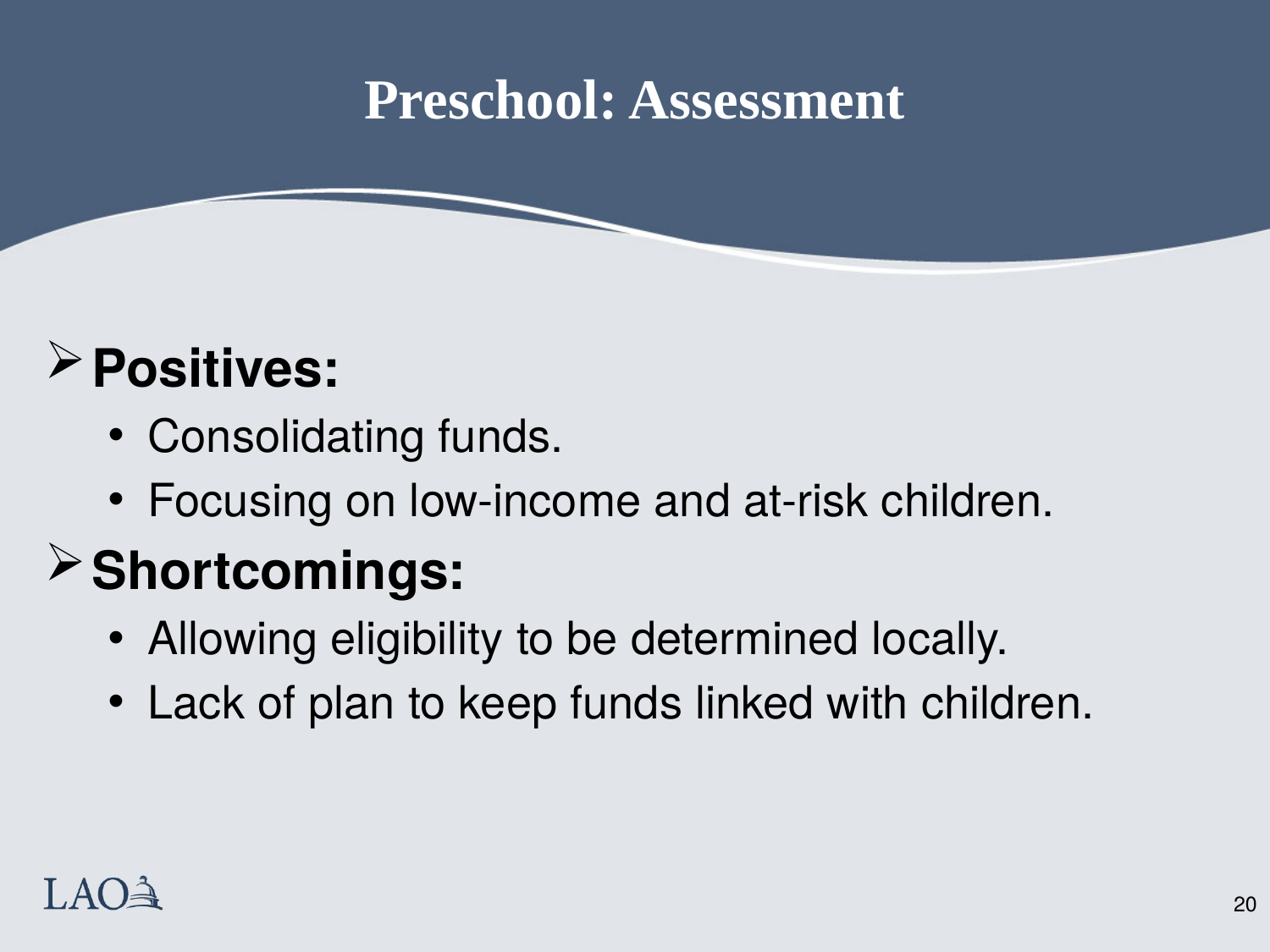

# Preschool: Assessment
Positives:
Consolidating funds.
Focusing on low-income and at-risk children.
Shortcomings:
Allowing eligibility to be determined locally.
Lack of plan to keep funds linked with children.

20